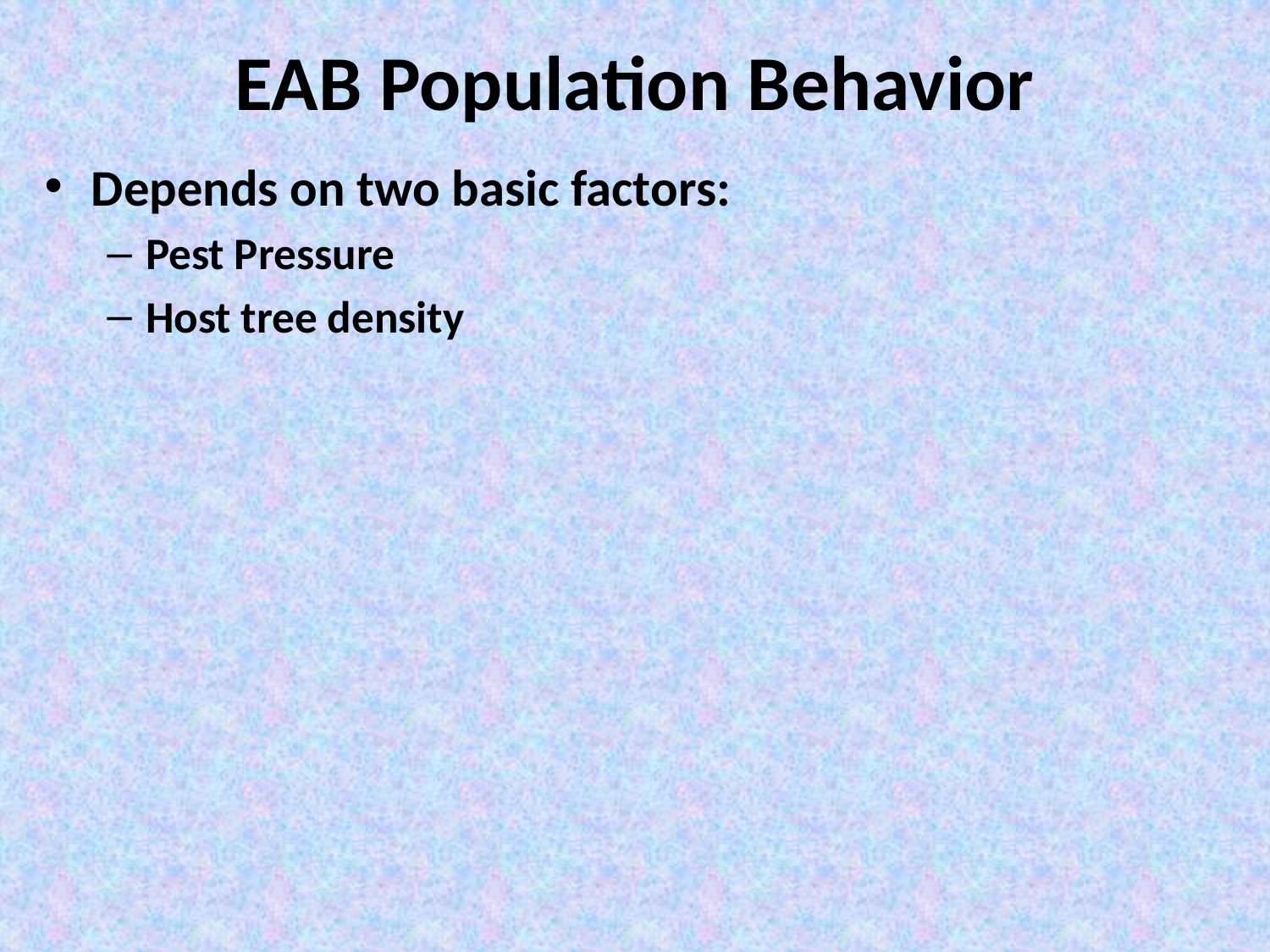

# EAB Population Behavior
Depends on two basic factors:
Pest Pressure
Host tree density